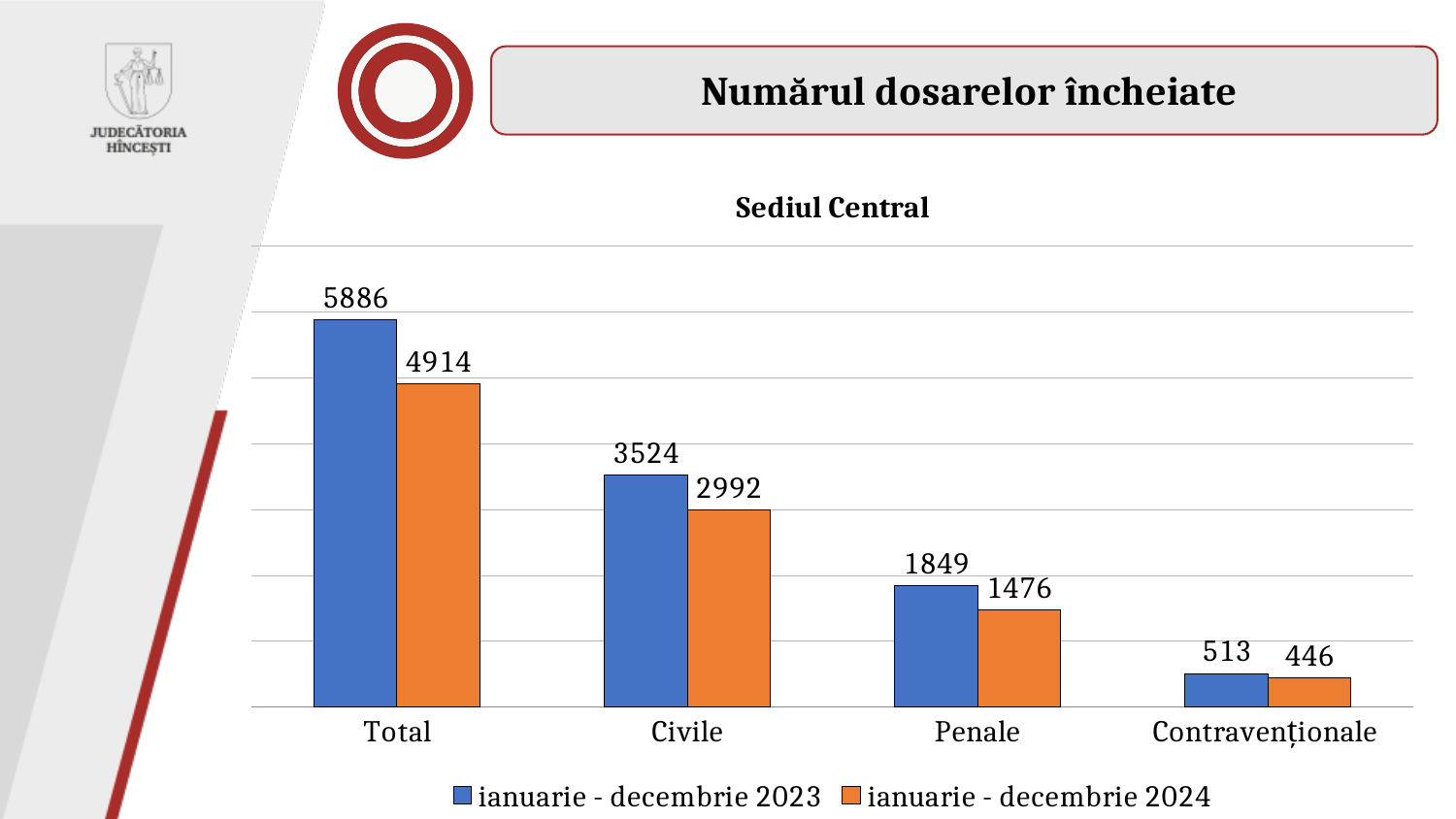

Numărul dosarelor încheiate

### Chart: Sediul Central

| Category | ianuarie - decembrie 2023 | ianuarie - decembrie 2024 |
|---|---|---|
| Total | 5886.0 | 4914.0 |
| Civile | 3524.0 | 2992.0 |
| Penale | 1849.0 | 1476.0 |
| Contravenționale  | 513.0 | 446.0 |